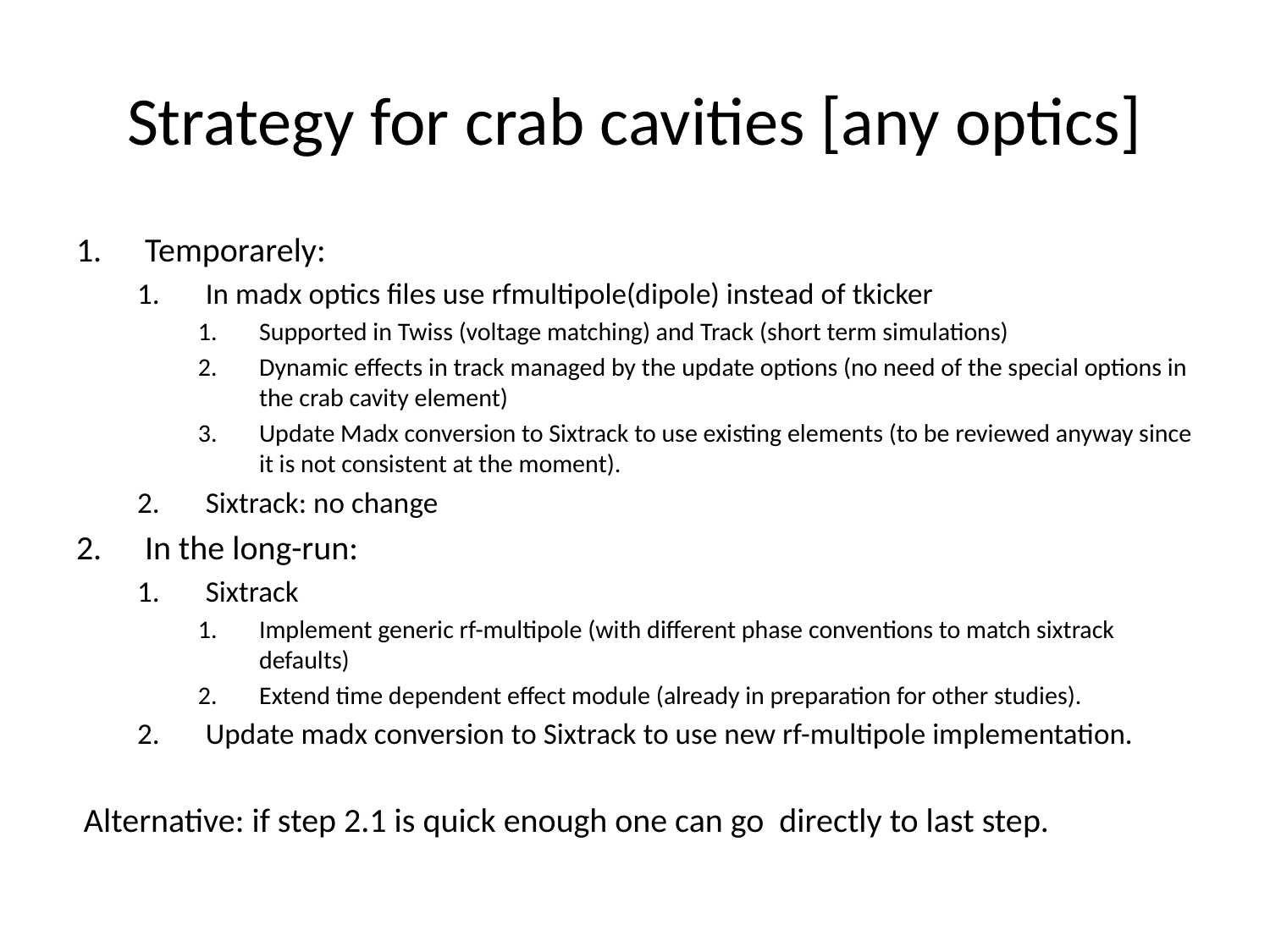

# Strategy for crab cavities [any optics]
Temporarely:
In madx optics files use rfmultipole(dipole) instead of tkicker
Supported in Twiss (voltage matching) and Track (short term simulations)
Dynamic effects in track managed by the update options (no need of the special options in the crab cavity element)
Update Madx conversion to Sixtrack to use existing elements (to be reviewed anyway since it is not consistent at the moment).
Sixtrack: no change
In the long-run:
Sixtrack
Implement generic rf-multipole (with different phase conventions to match sixtrack defaults)
Extend time dependent effect module (already in preparation for other studies).
Update madx conversion to Sixtrack to use new rf-multipole implementation.

Alternative: if step 2.1 is quick enough one can go  directly to last step.